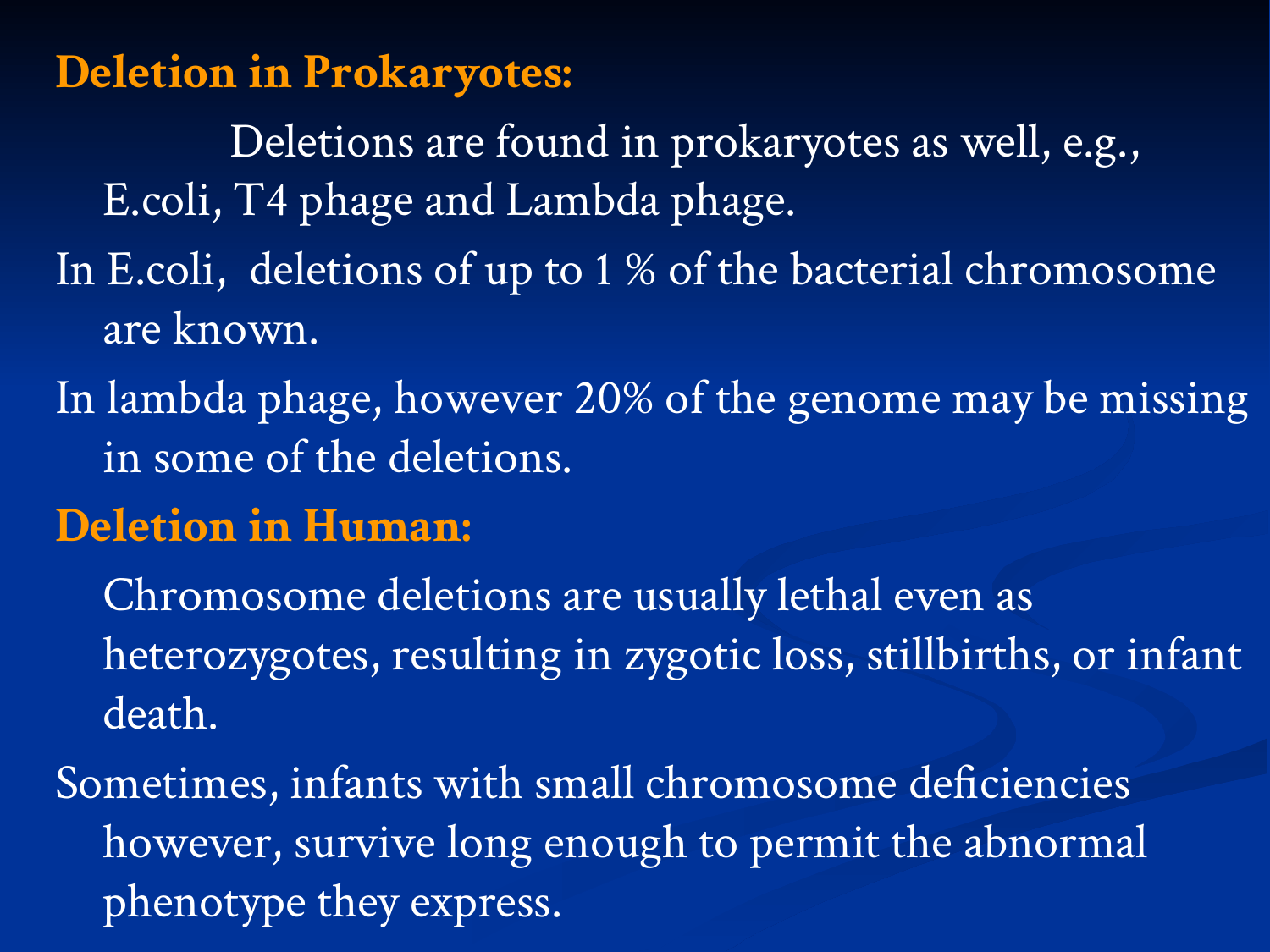

Deletion in Prokaryotes:
		Deletions are found in prokaryotes as well, e.g., E.coli, T4 phage and Lambda phage.
In E.coli,  deletions of up to 1 % of the bacterial chromosome are known.
In lambda phage, however 20% of the genome may be missing in some of the deletions.
Deletion in Human:
	Chromosome deletions are usually lethal even as heterozygotes, resulting in zygotic loss, stillbirths, or infant death.
Sometimes, infants with small chromosome deficiencies however, survive long enough to permit the abnormal phenotype they express.